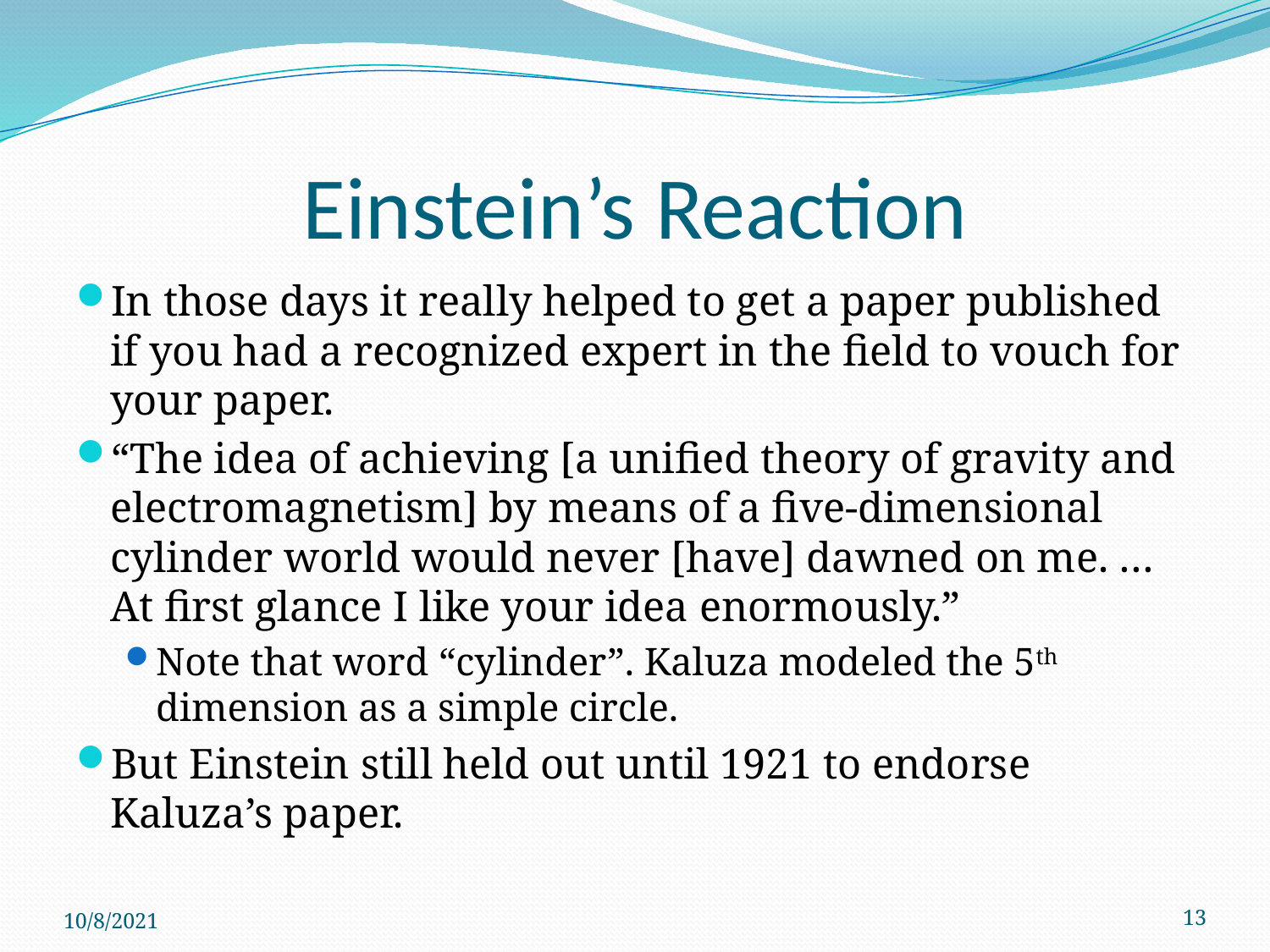

# Einstein’s Reaction
In those days it really helped to get a paper published if you had a recognized expert in the field to vouch for your paper.
“The idea of achieving [a unified theory of gravity and electromagnetism] by means of a five-dimensional cylinder world would never [have] dawned on me. … At first glance I like your idea enormously.”
Note that word “cylinder”. Kaluza modeled the 5th dimension as a simple circle.
But Einstein still held out until 1921 to endorse Kaluza’s paper.
10/8/2021
13